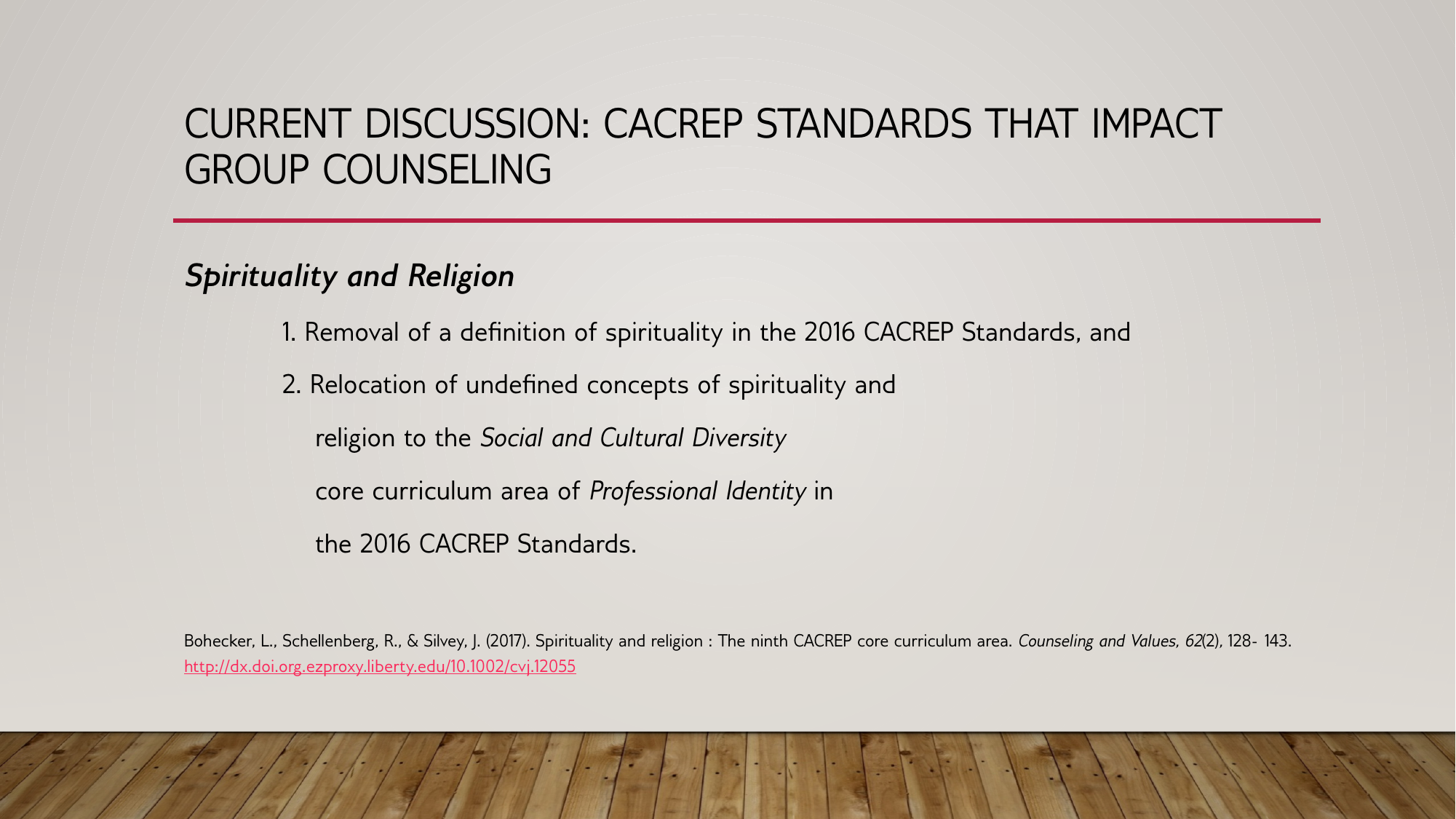

# Current Discussion: CACREP Standards that Impact Group counseling
Spirituality and Religion
	1. Removal of a definition of spirituality in the 2016 CACREP Standards, and
	2. Relocation of undefined concepts of spirituality and
	    religion to the Social and Cultural Diversity
	    core curriculum area of Professional Identity in
	    the 2016 CACREP Standards.

Bohecker, L., Schellenberg, R., & Silvey, J. (2017). Spirituality and religion : The ninth CACREP core curriculum area. Counseling and Values, 62(2), 128-	143.  http://dx.doi.org.ezproxy.liberty.edu/10.1002/cvj.12055